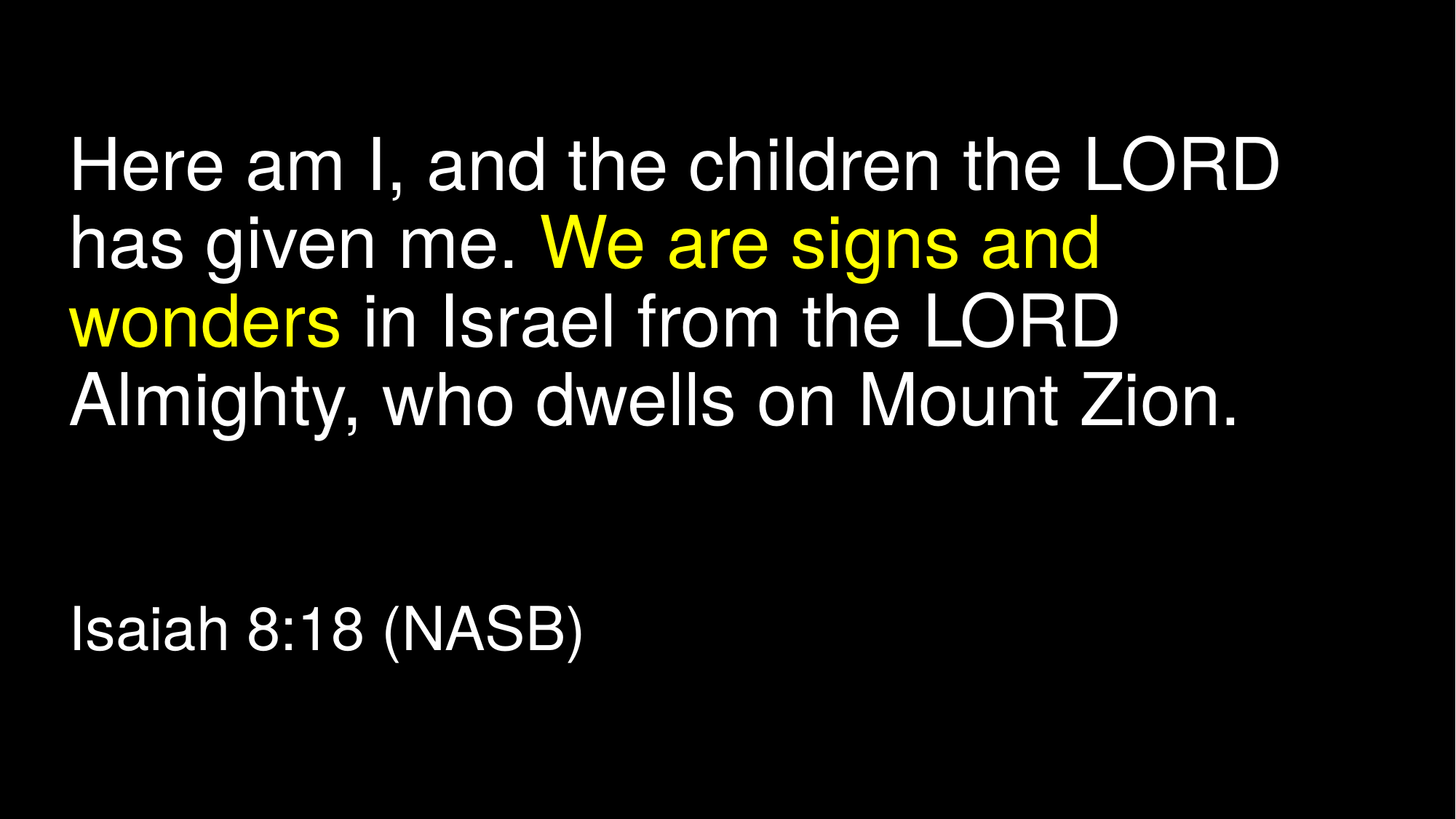

# Here am I, and the children the LORD has given me. We are signs and wonders in Israel from the LORD Almighty, who dwells on Mount Zion. Isaiah 8:18 (NASB)